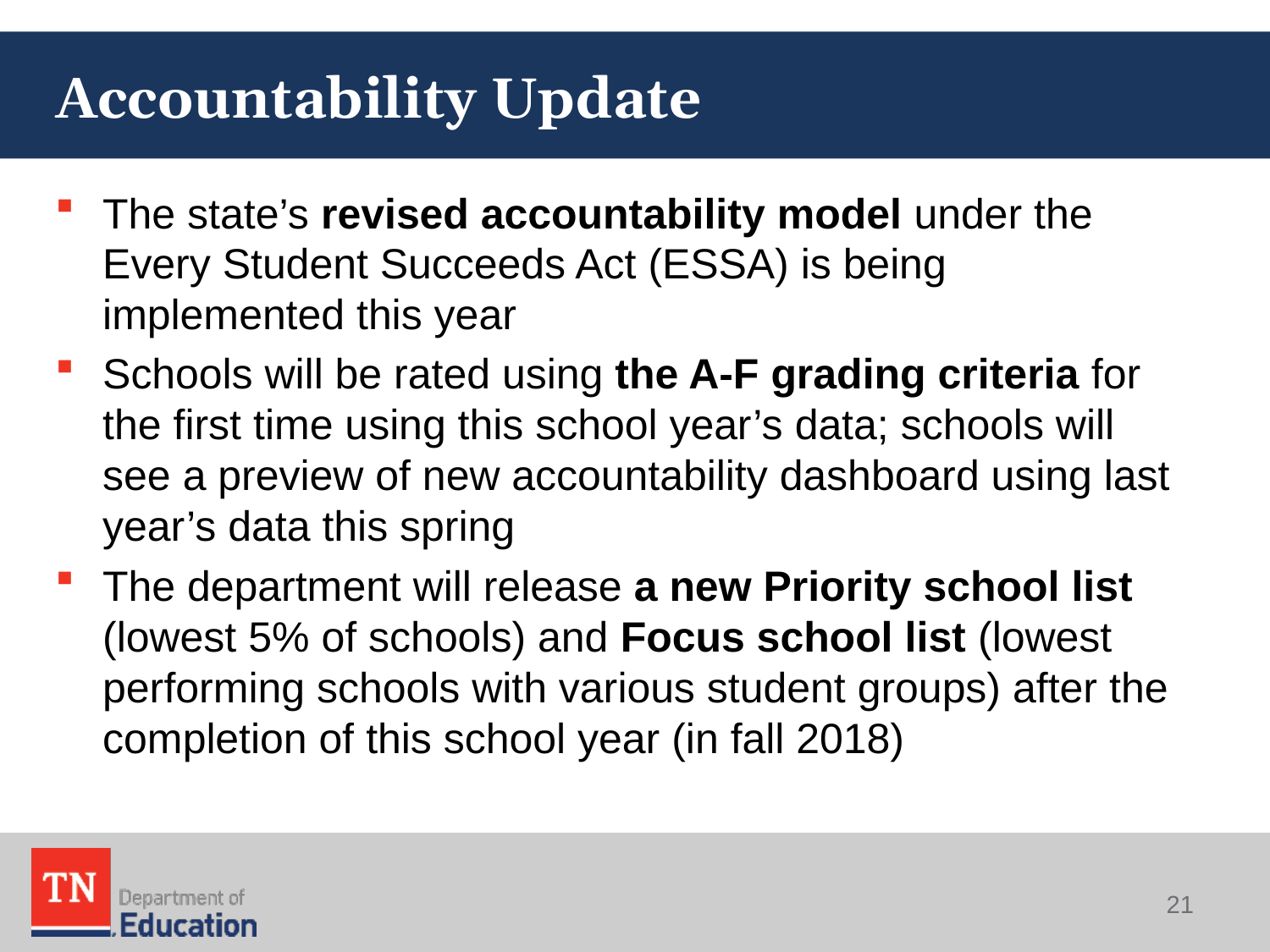

# Accountability Update
The state’s revised accountability model under the Every Student Succeeds Act (ESSA) is being implemented this year
Schools will be rated using the A-F grading criteria for the first time using this school year’s data; schools will see a preview of new accountability dashboard using last year’s data this spring
The department will release a new Priority school list (lowest 5% of schools) and Focus school list (lowest performing schools with various student groups) after the completion of this school year (in fall 2018)
21